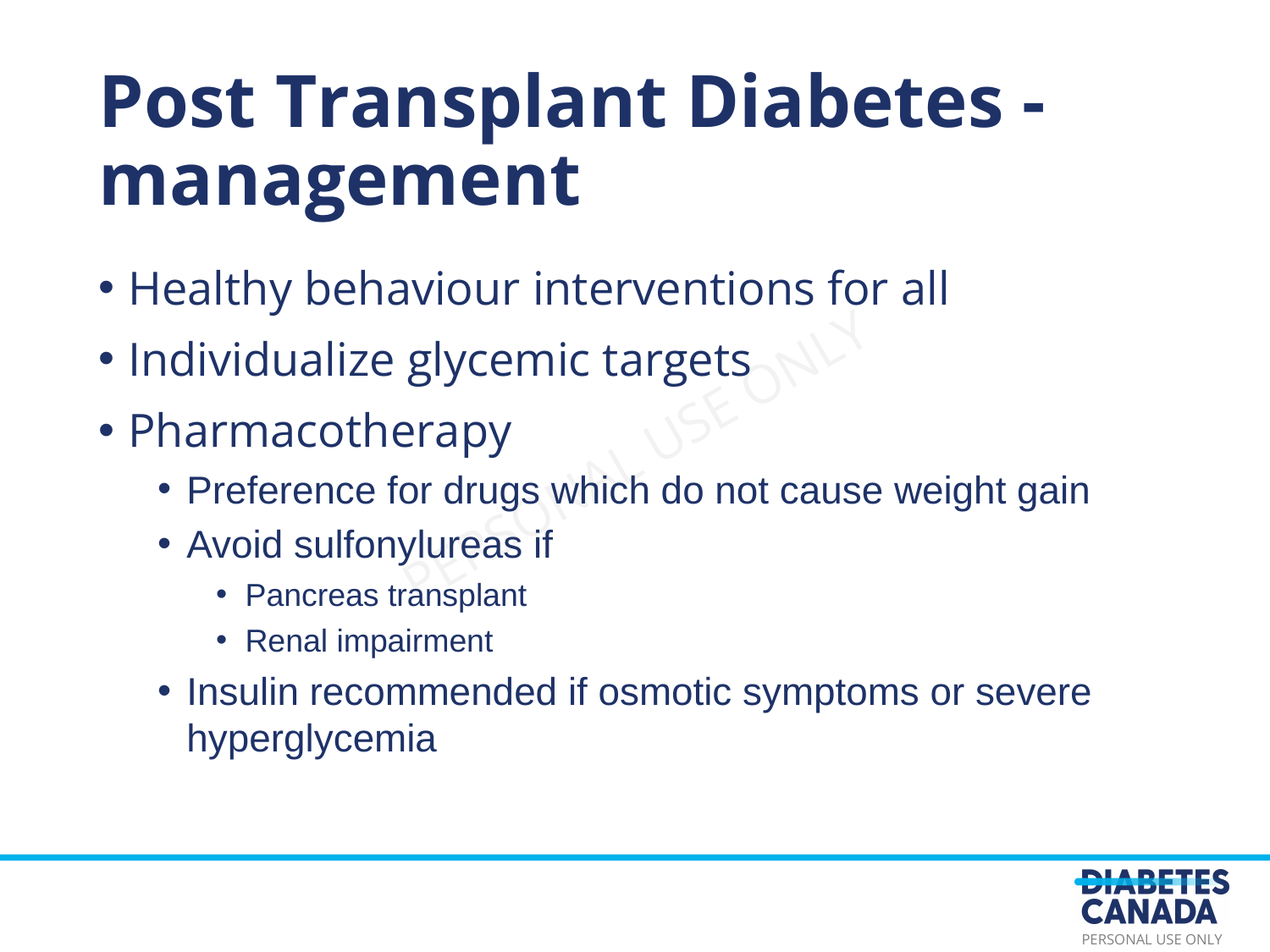

# Post Transplant Diabetes - management
Healthy behaviour interventions for all
Individualize glycemic targets
Pharmacotherapy
Preference for drugs which do not cause weight gain
Avoid sulfonylureas if
Pancreas transplant
Renal impairment
Insulin recommended if osmotic symptoms or severe hyperglycemia